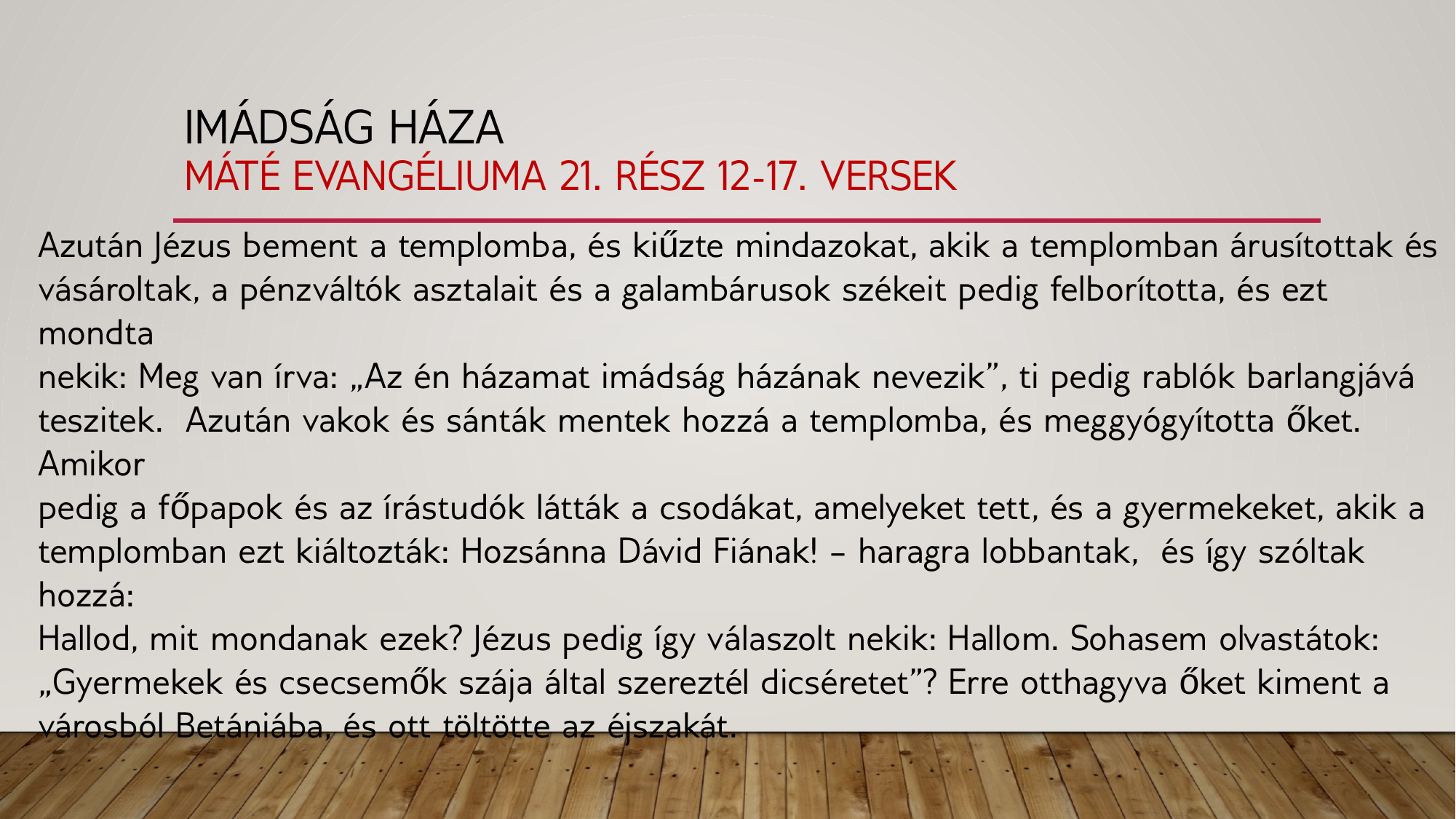

# Imádság háza máté evangéliuma 21. rész 12-17. versek
Azután Jézus bement a templomba, és kiűzte mindazokat, akik a templomban árusítottak és
vásároltak, a pénzváltók asztalait és a galambárusok székeit pedig felborította, és ezt mondta
nekik: Meg van írva: „Az én házamat imádság házának nevezik”, ti pedig rablók barlangjává
teszitek.  Azután vakok és sánták mentek hozzá a templomba, és meggyógyította őket.  Amikor
pedig a főpapok és az írástudók látták a csodákat, amelyeket tett, és a gyermekeket, akik a
templomban ezt kiáltozták: Hozsánna Dávid Fiának! – haragra lobbantak,  és így szóltak hozzá:
Hallod, mit mondanak ezek? Jézus pedig így válaszolt nekik: Hallom. Sohasem olvastátok:
„Gyermekek és csecsemők szája által szereztél dicséretet”? Erre otthagyva őket kiment a
városból Betániába, és ott töltötte az éjszakát.